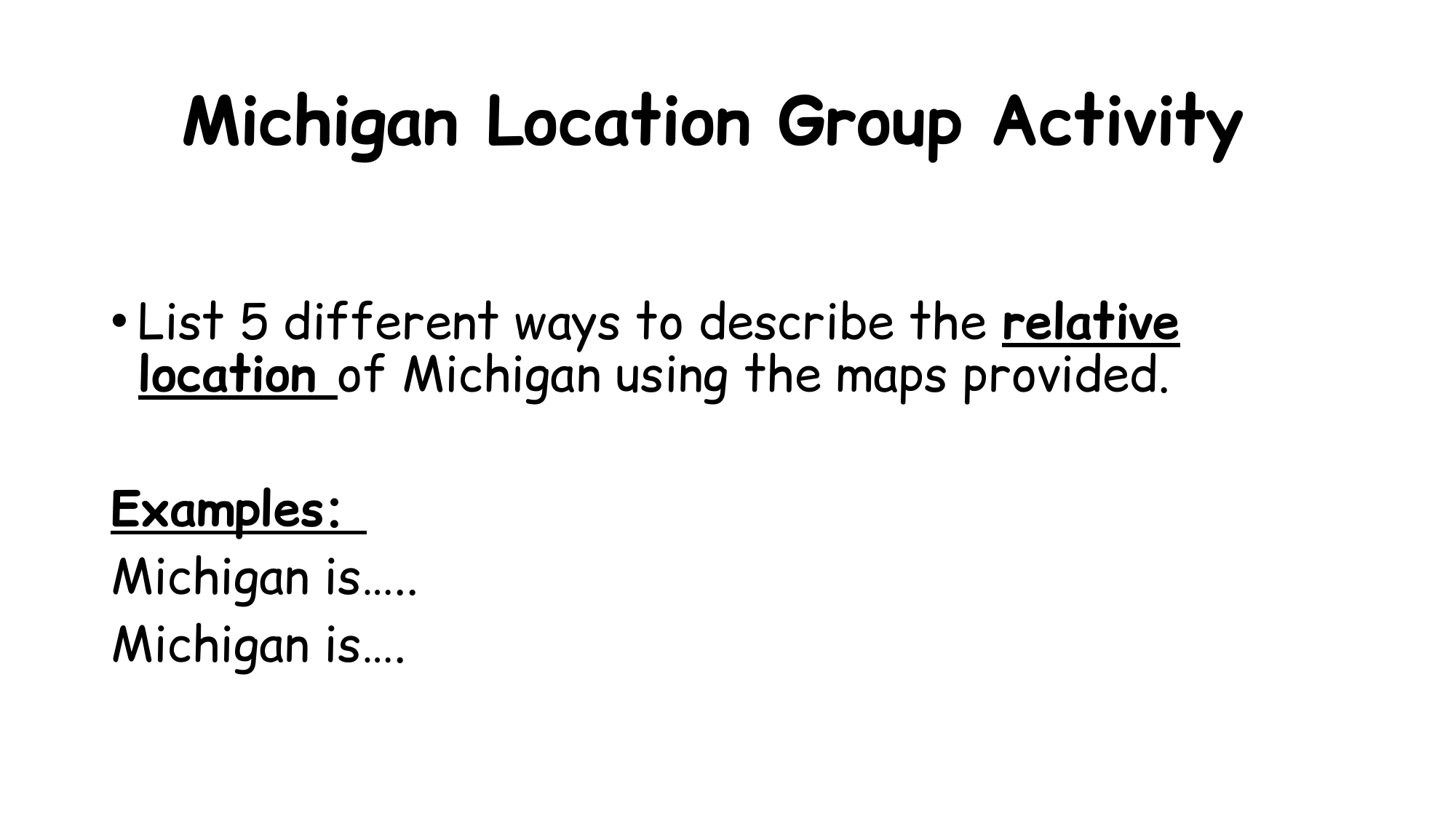

# Michigan Location Group Activity

List 5 different ways to describe the relative location of Michigan using the maps provided.

Examples:
Michigan is…..
Michigan is….